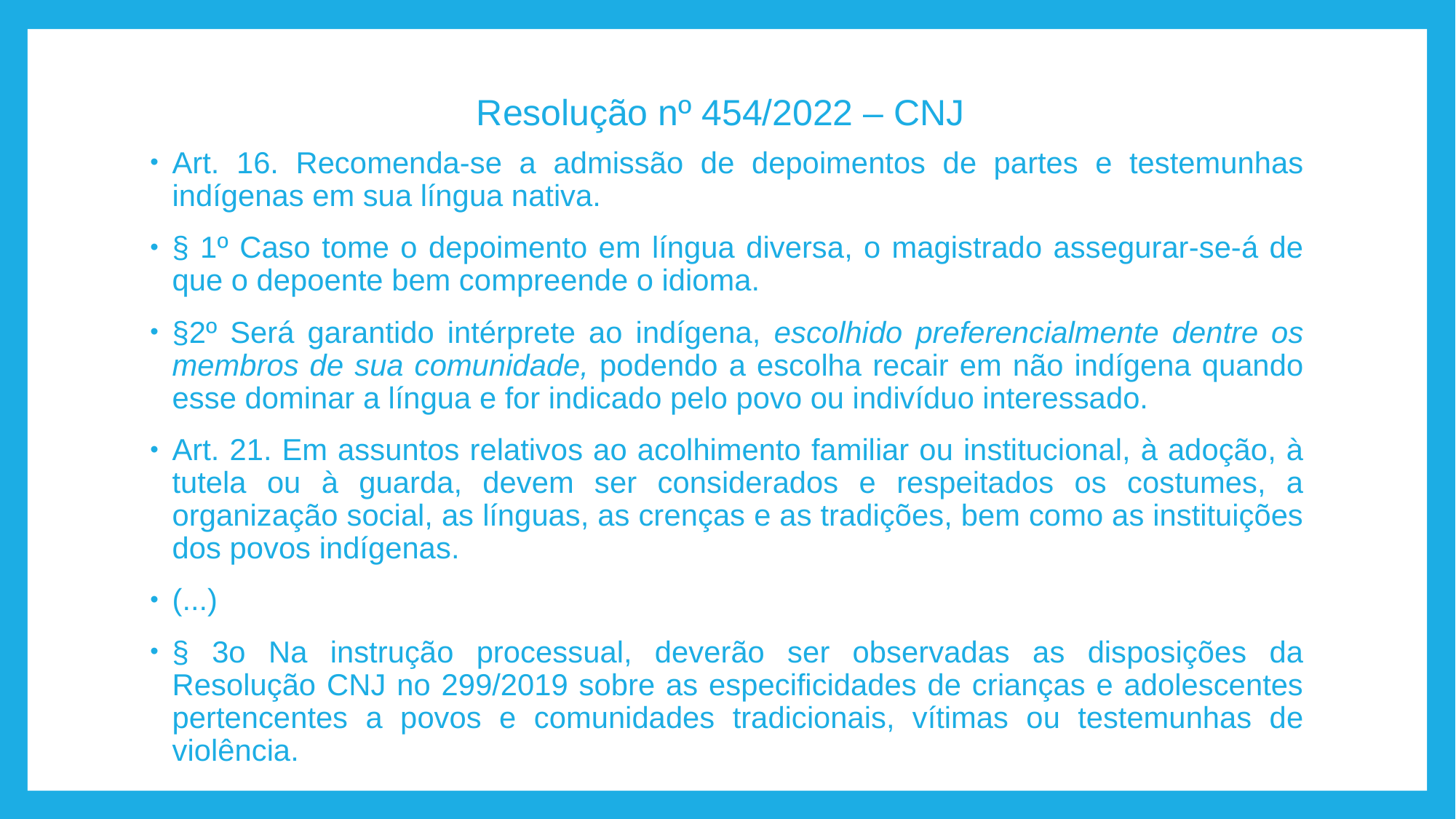

# Resolução nº 454/2022 – CNJ
Art. 16. Recomenda-se a admissão de depoimentos de partes e testemunhas indígenas em sua língua nativa.
§ 1º Caso tome o depoimento em língua diversa, o magistrado assegurar-se-á de que o depoente bem compreende o idioma.
§2º Será garantido intérprete ao indígena, escolhido preferencialmente dentre os membros de sua comunidade, podendo a escolha recair em não indígena quando esse dominar a língua e for indicado pelo povo ou indivíduo interessado.
Art. 21. Em assuntos relativos ao acolhimento familiar ou institucional, à adoção, à tutela ou à guarda, devem ser considerados e respeitados os costumes, a organização social, as línguas, as crenças e as tradições, bem como as instituições dos povos indígenas.
(...)
§ 3o Na instrução processual, deverão ser observadas as disposições da Resolução CNJ no 299/2019 sobre as especificidades de crianças e adolescentes pertencentes a povos e comunidades tradicionais, vítimas ou testemunhas de violência.